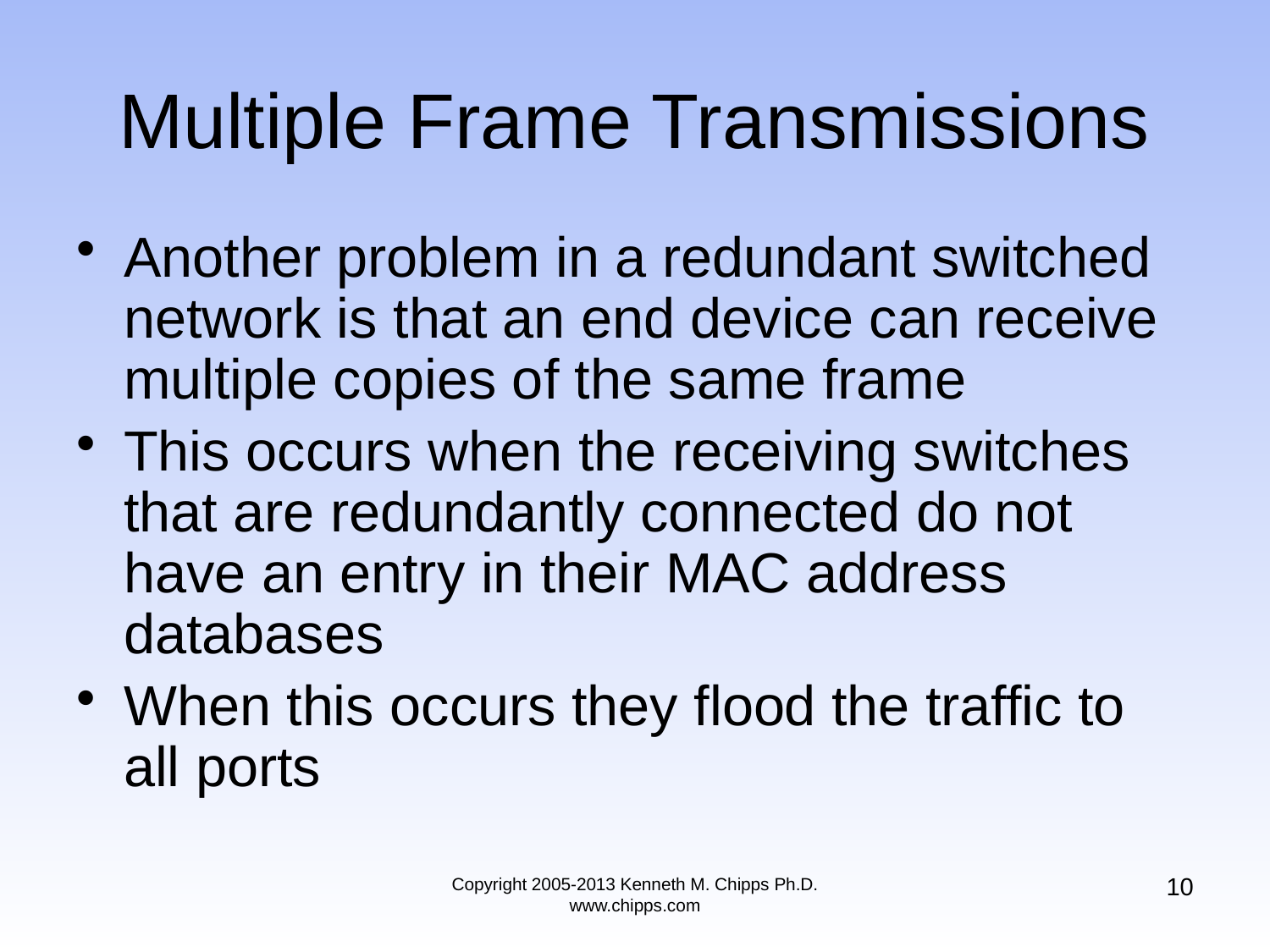

# Multiple Frame Transmissions
Another problem in a redundant switched network is that an end device can receive multiple copies of the same frame
This occurs when the receiving switches that are redundantly connected do not have an entry in their MAC address databases
When this occurs they flood the traffic to all ports
10
Copyright 2005-2013 Kenneth M. Chipps Ph.D. www.chipps.com